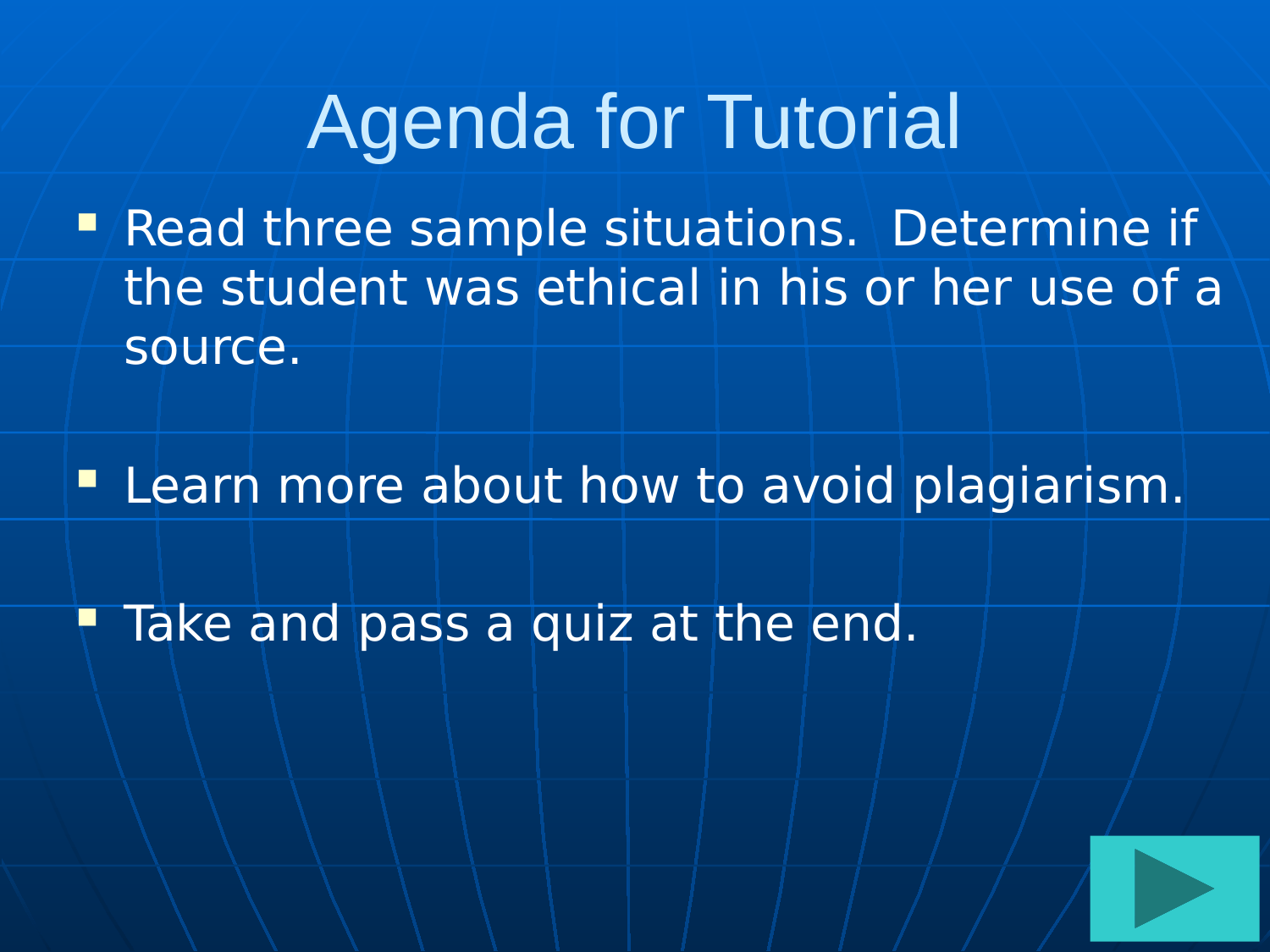

# Agenda for Tutorial
Read three sample situations.  Determine if the student was ethical in his or her use of a source.

Learn more about how to avoid plagiarism.

Take and pass a quiz at the end.